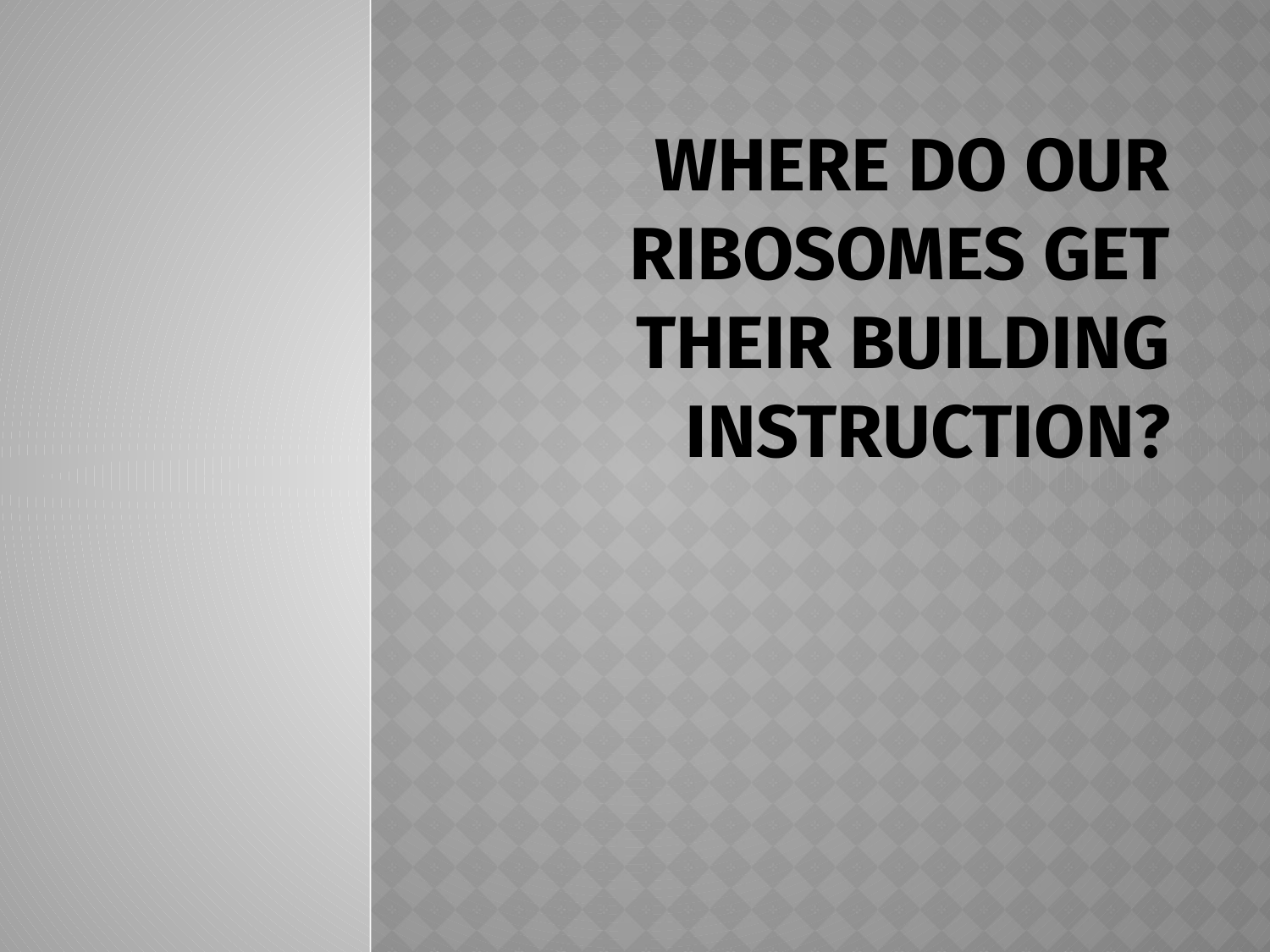

# Where do our ribosomes get their building instruction?